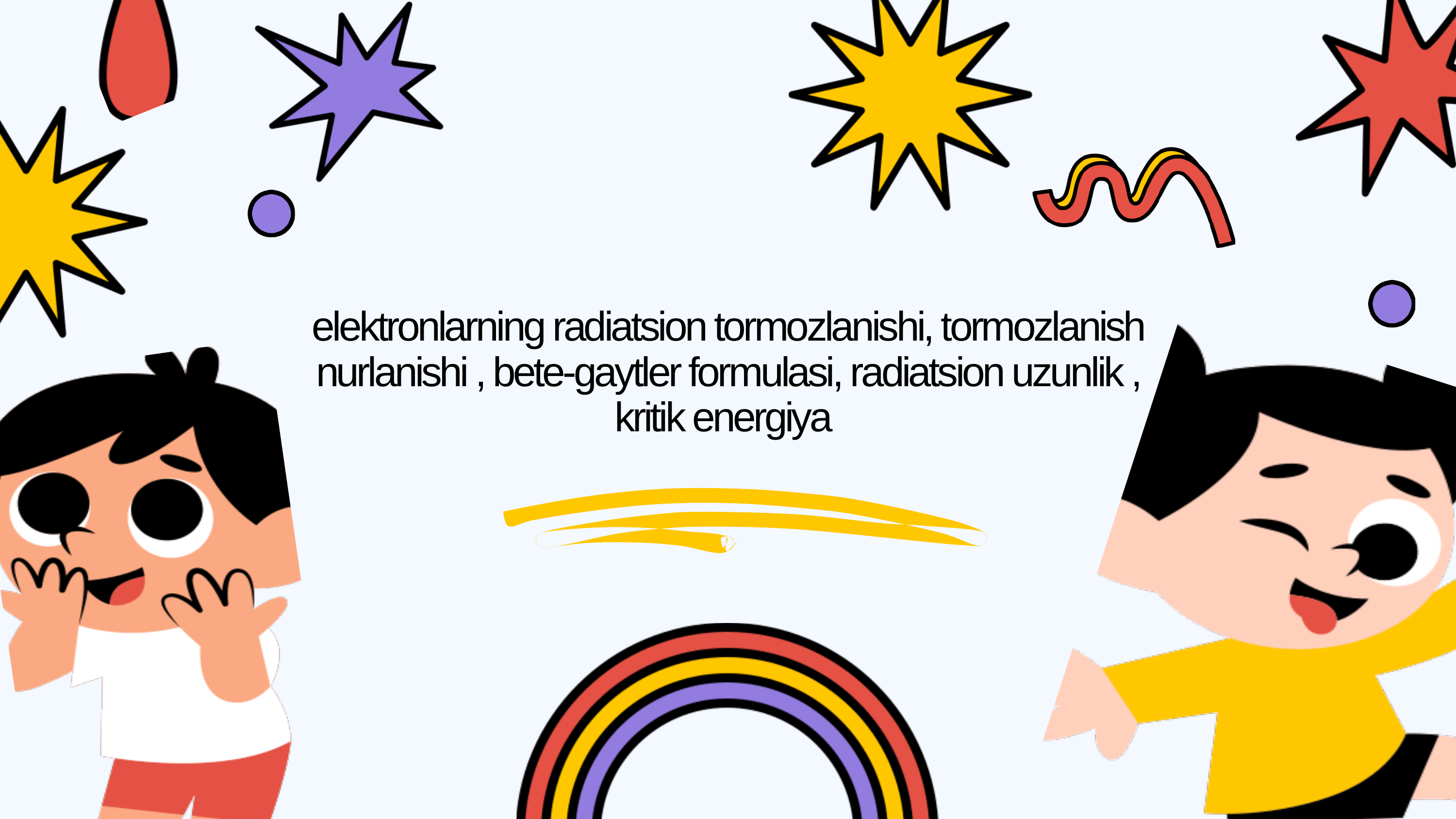

elektronlarning radiatsion tormozlanishi, tormozlanish nurlanishi , bete-gaytler formulasi, radiatsion uzunlik , kritik energiya